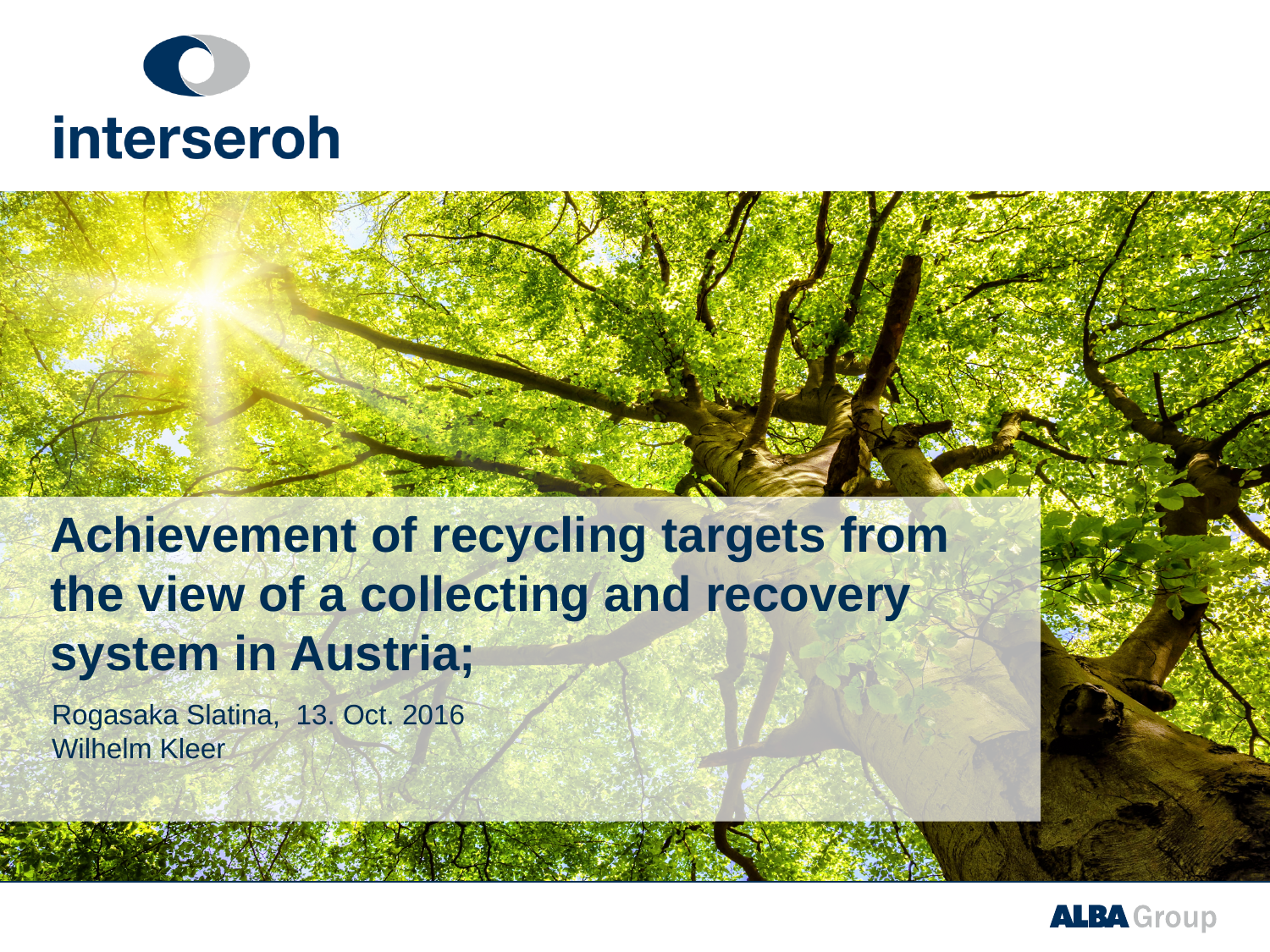

# Achievement of recycling targets from the view of a collecting and recovery system in Austria;
Rogasaka Slatina,  13. Oct. 2016
Wilhelm Kleer
1